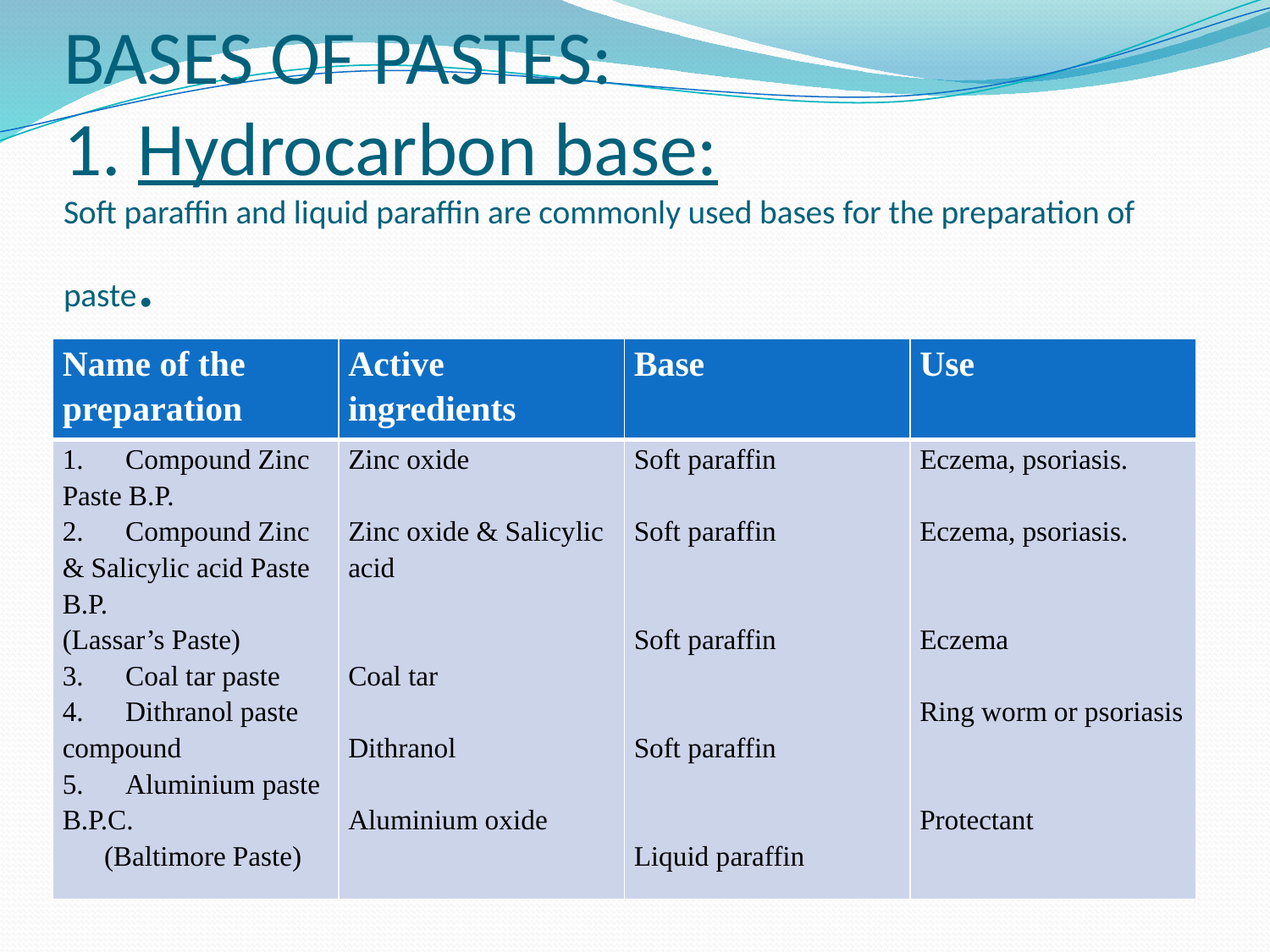

# BASES OF PASTES: 1. Hydrocarbon base: Soft paraffin and liquid paraffin are commonly used bases for the preparation of paste.
| Name of the preparation | Active ingredients | Base | Use |
| --- | --- | --- | --- |
| 1.      Compound Zinc Paste B.P. 2.      Compound Zinc & Salicylic acid Paste B.P. (Lassar’s Paste) 3.      Coal tar paste 4.      Dithranol paste compound 5.      Aluminium paste B.P.C.       (Baltimore Paste) | Zinc oxide Zinc oxide & Salicylic acid Coal tar Dithranol Aluminium oxide | Soft paraffin Soft paraffin Soft paraffin Soft paraffin Liquid paraffin | Eczema, psoriasis. Eczema, psoriasis. Eczema Ring worm or psoriasis Protectant |